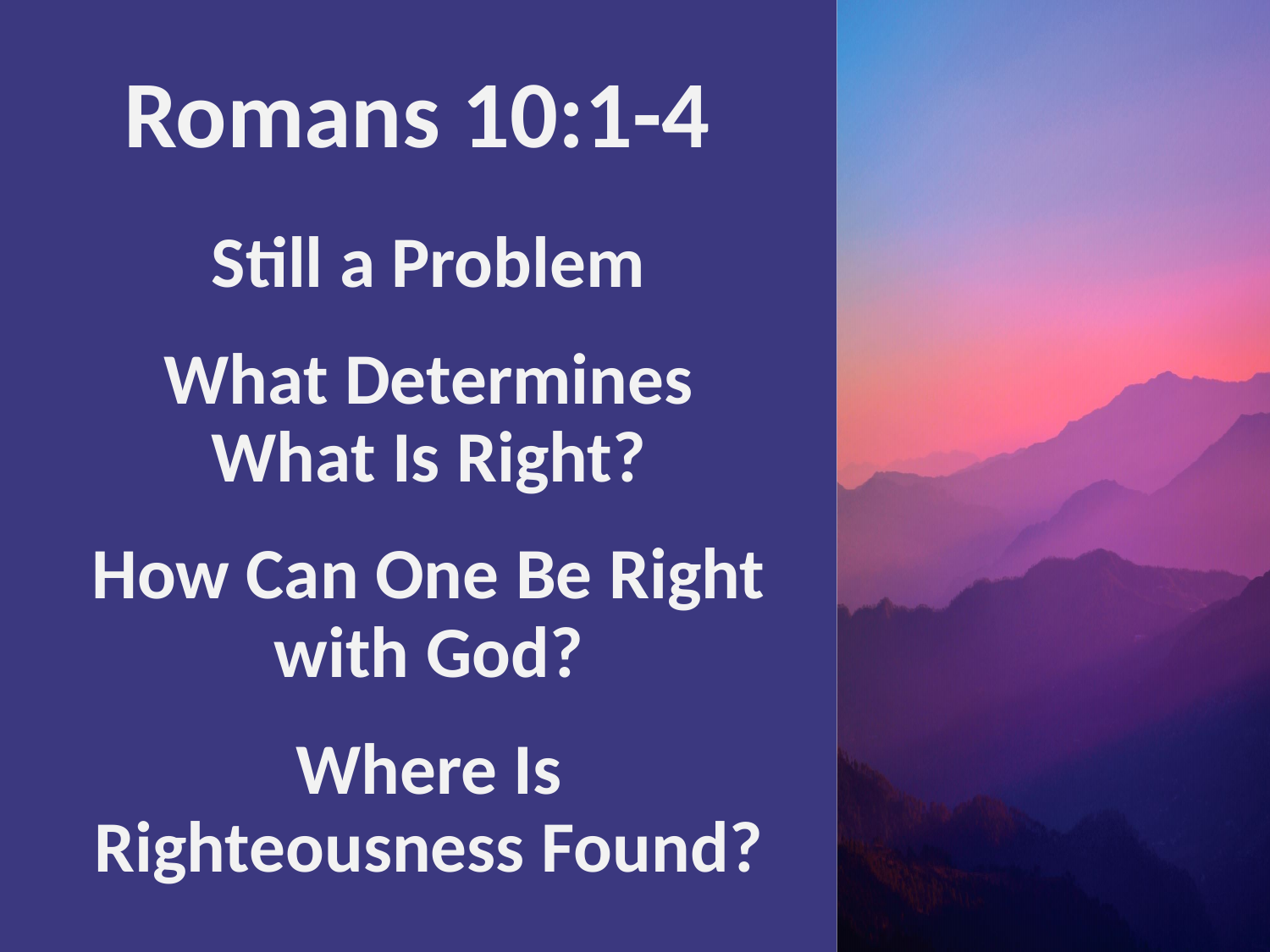

# Romans 10:1-4
Still a Problem
What Determines What Is Right?
How Can One Be Right with God?
Where Is Righteousness Found?